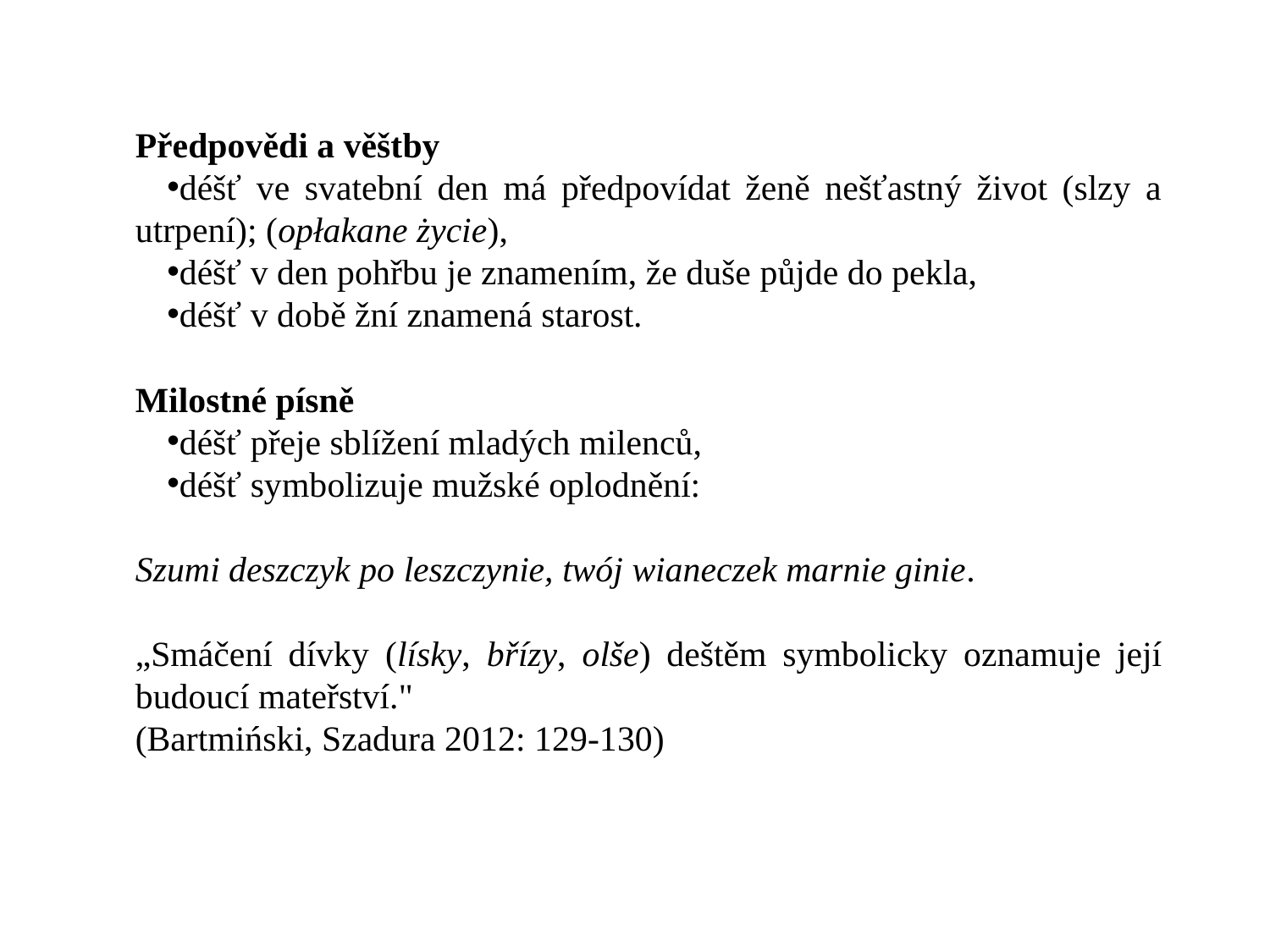

Předpovědi a věštby
déšť ve svatební den má předpovídat ženě nešťastný život (slzy a utrpení); (opłakane życie),
déšť v den pohřbu je znamením, že duše půjde do pekla,
déšť v době žní znamená starost.

Milostné písně
déšť přeje sblížení mladých milenců,
déšť symbolizuje mužské oplodnění:

Szumi deszczyk po leszczynie, twój wianeczek marnie ginie.

„Smáčení dívky (lísky, břízy, olše) deštěm symbolicky oznamuje její budoucí mateřství."
(Bartmiński, Szadura 2012: 129-130)